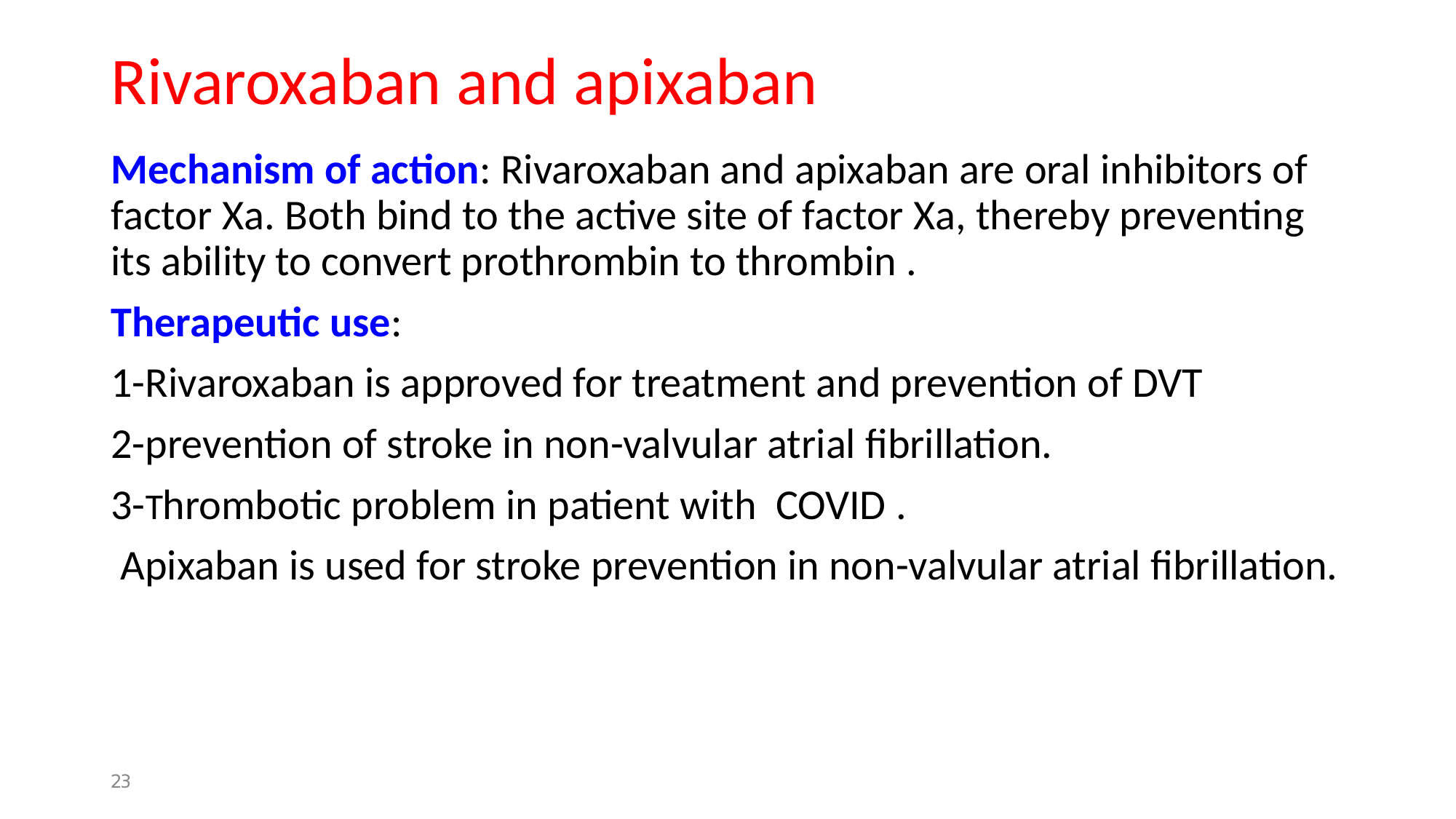

# Rivaroxaban and apixaban
Mechanism of action: Rivaroxaban and apixaban are oral inhibitors of factor Xa. Both bind to the active site of factor Xa, thereby preventing its ability to convert prothrombin to thrombin .
Therapeutic use:
1-Rivaroxaban is approved for treatment and prevention of DVT
2-prevention of stroke in non-valvular atrial fibrillation.
3-Thrombotic problem in patient with  COVID .
 Apixaban is used for stroke prevention in non-valvular atrial fibrillation.

23